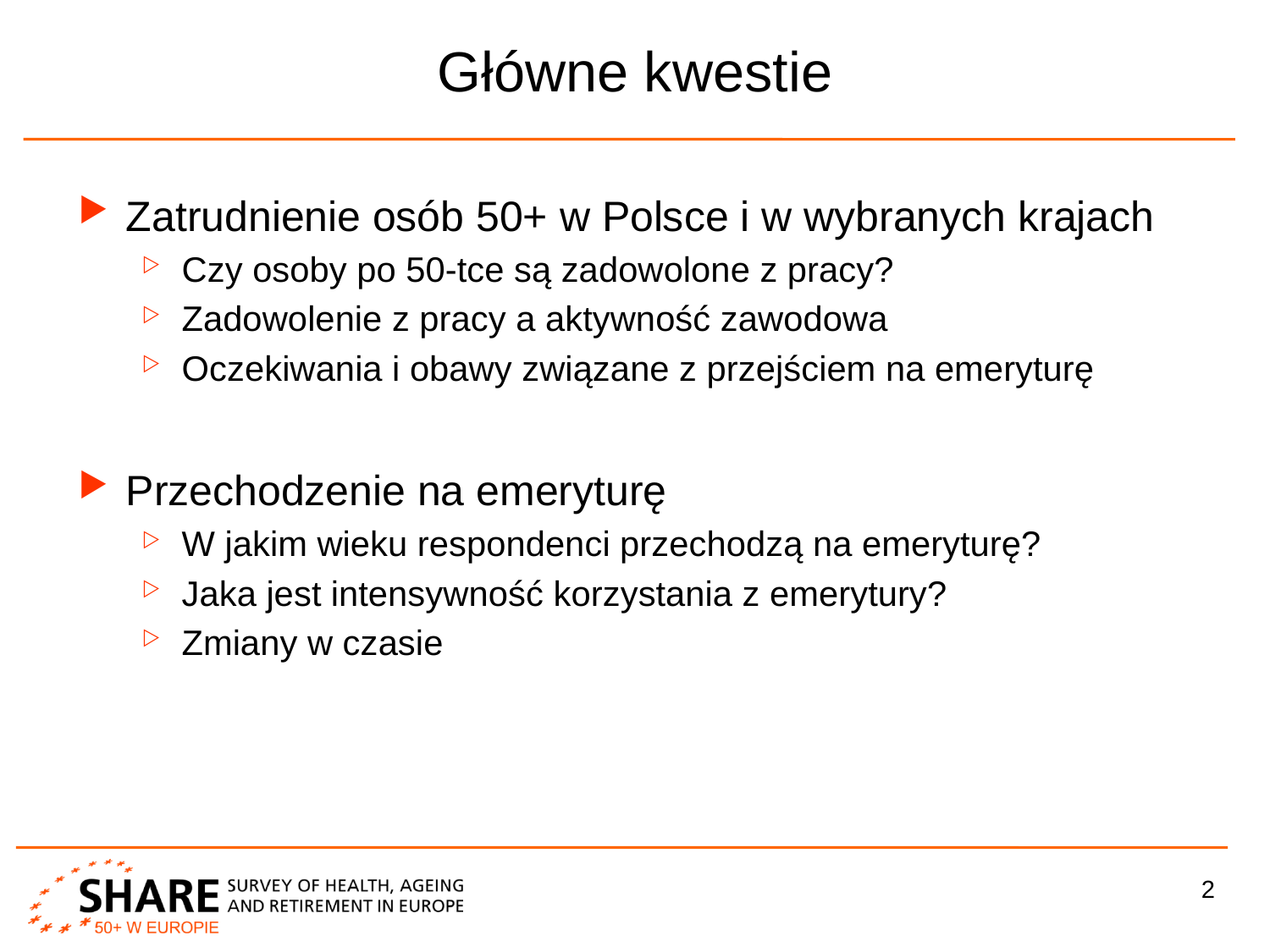

# Główne kwestie
Zatrudnienie osób 50+ w Polsce i w wybranych krajach
Czy osoby po 50-tce są zadowolone z pracy?
Zadowolenie z pracy a aktywność zawodowa
Oczekiwania i obawy związane z przejściem na emeryturę

Przechodzenie na emeryturę
W jakim wieku respondenci przechodzą na emeryturę?
Jaka jest intensywność korzystania z emerytury?
Zmiany w czasie

2